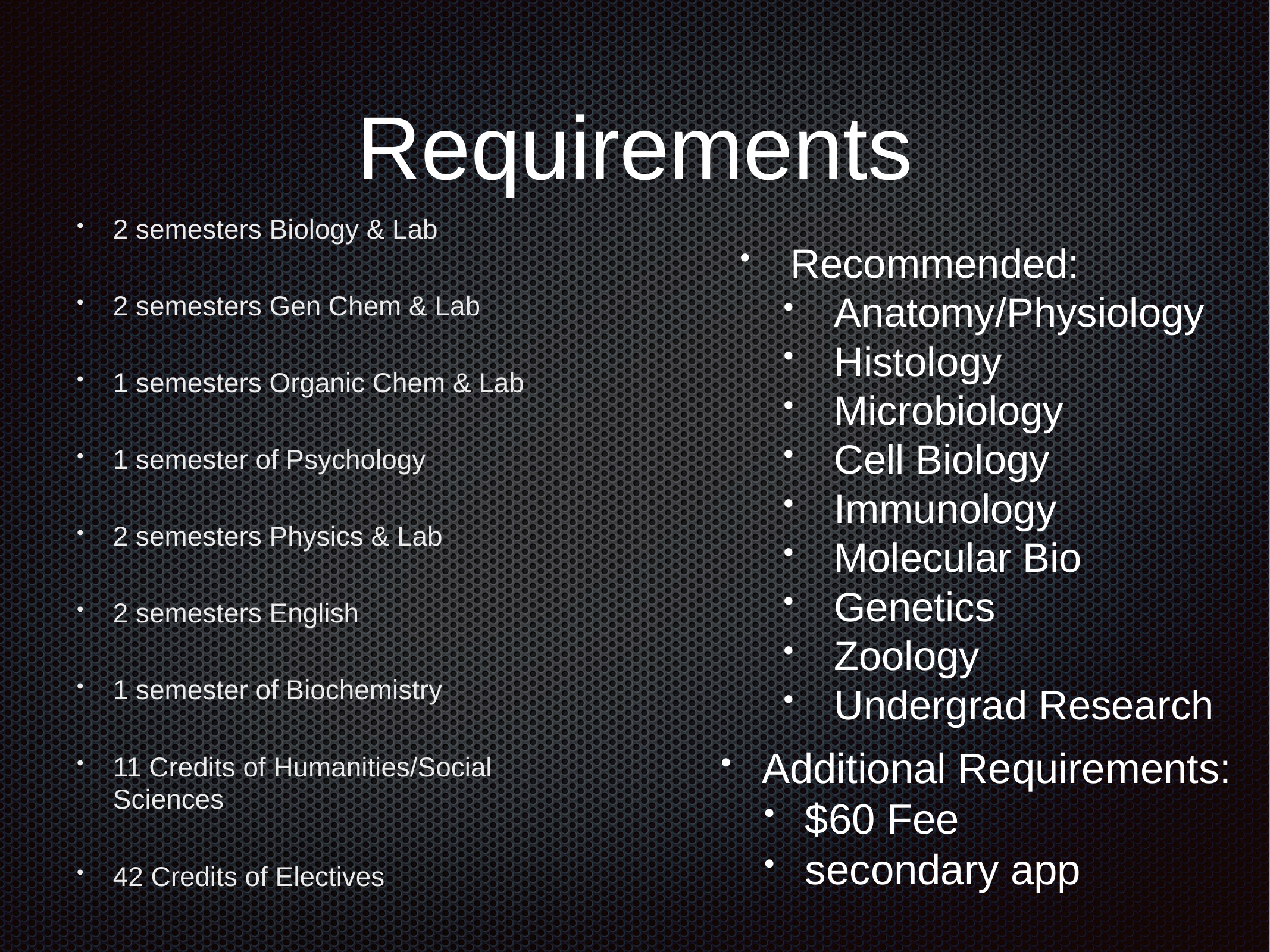

# Requirements
2 semesters Biology & Lab
2 semesters Gen Chem & Lab
1 semesters Organic Chem & Lab
1 semester of Psychology
2 semesters Physics & Lab
2 semesters English
1 semester of Biochemistry
11 Credits of Humanities/Social Sciences
42 Credits of Electives
Recommended:
Anatomy/Physiology
Histology
Microbiology
Cell Biology
Immunology
Molecular Bio
Genetics
Zoology
Undergrad Research
Additional Requirements:
$60 Fee
secondary app